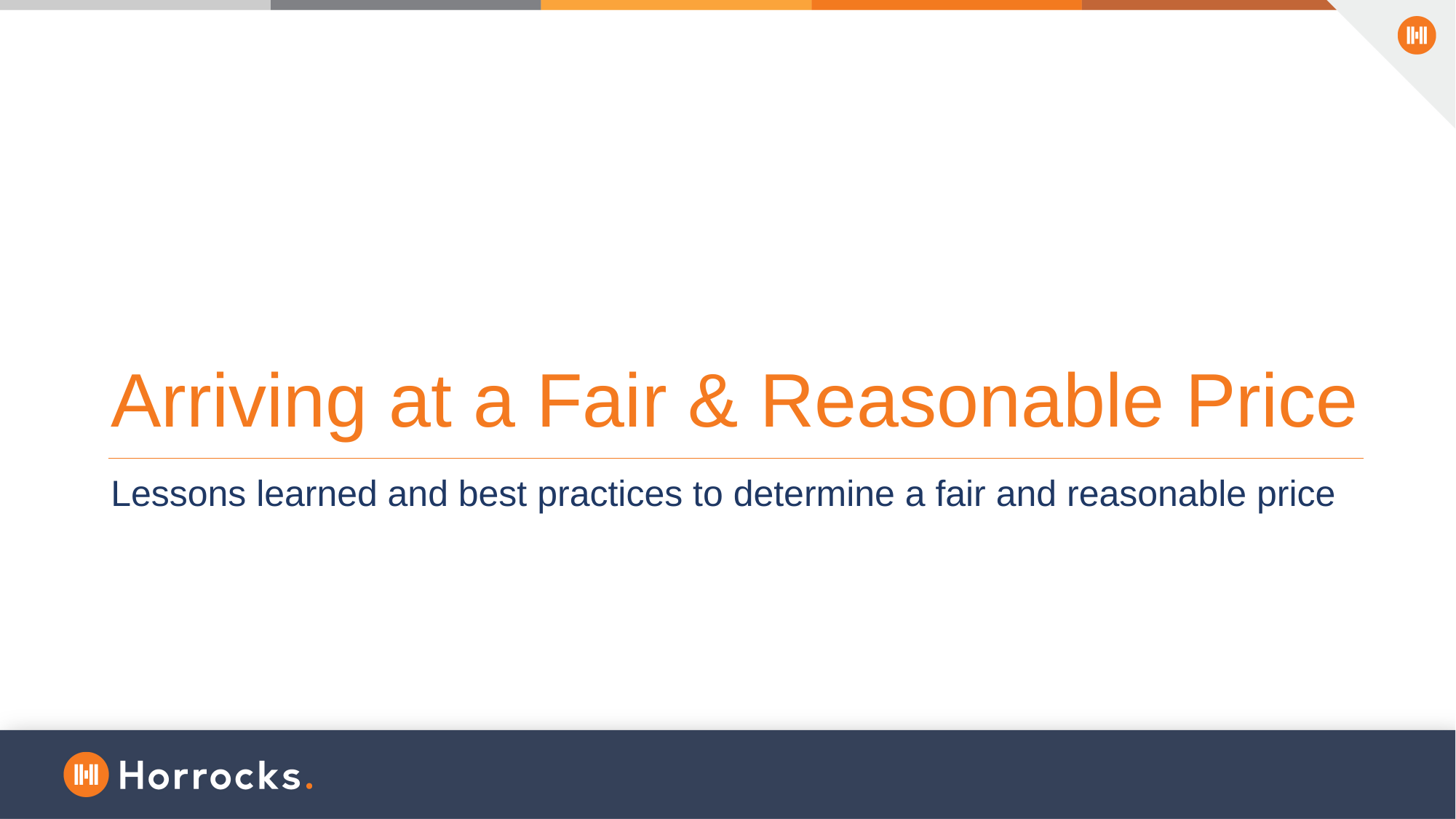

Arriving at a Fair & Reasonable Price
Lessons learned and best practices to determine a fair and reasonable price